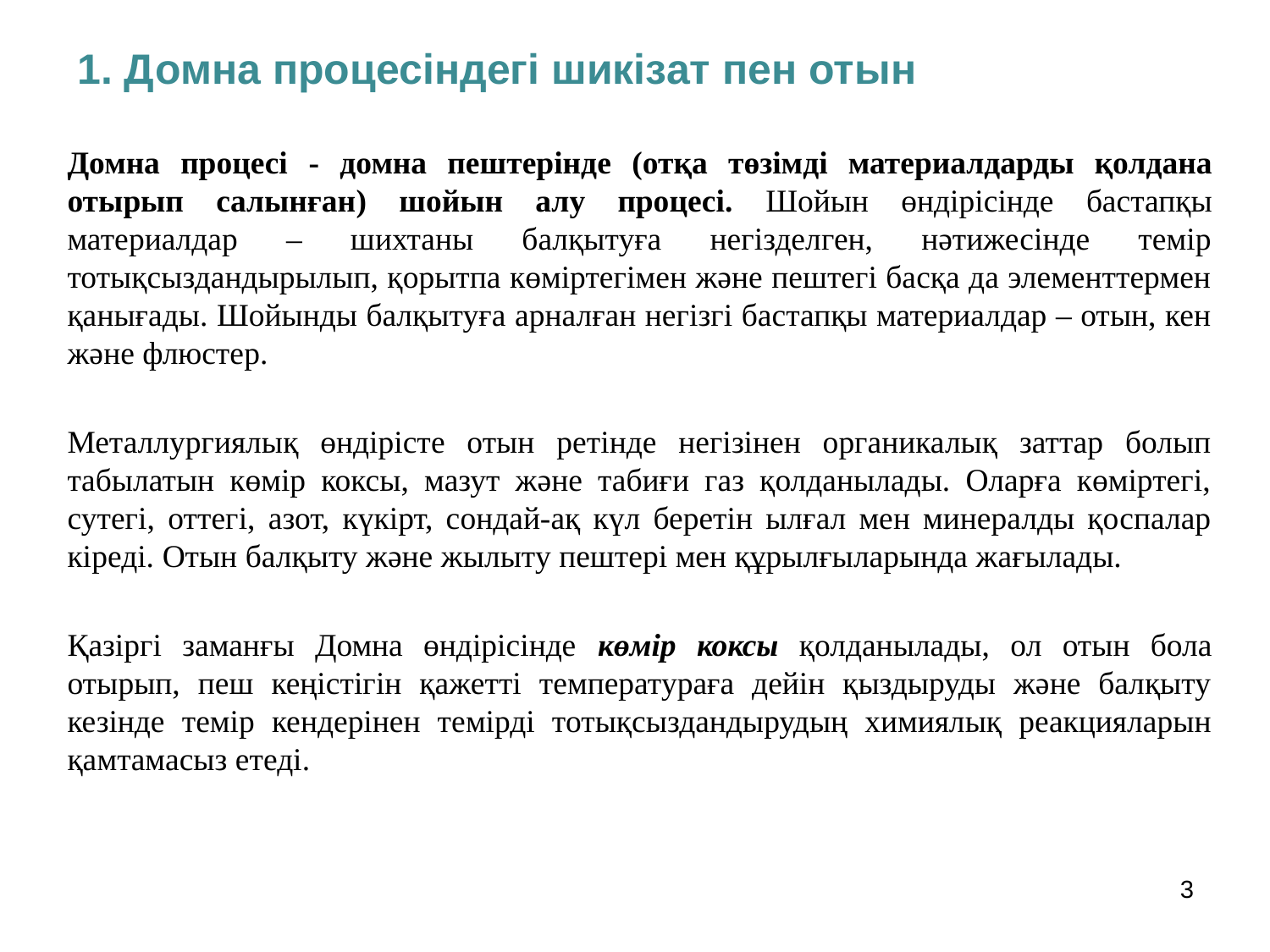

1. Домна процесіндегі шикізат пен отын
Домна процесі - домна пештерінде (отқа төзімді материалдарды қолдана отырып салынған) шойын алу процесі. Шойын өндірісінде бастапқы материалдар – шихтаны балқытуға негізделген, нәтижесінде темір тотықсыздандырылып, қорытпа көміртегімен және пештегі басқа да элементтермен қанығады. Шойынды балқытуға арналған негізгі бастапқы материалдар – отын, кен және флюстер.

Металлургиялық өндірісте отын ретінде негізінен органикалық заттар болып табылатын көмір коксы, мазут және табиғи газ қолданылады. Оларға көміртегі, сутегі, оттегі, азот, күкірт, сондай-ақ күл беретін ылғал мен минералды қоспалар кіреді. Отын балқыту және жылыту пештері мен құрылғыларында жағылады.

Қазіргі заманғы Домна өндірісінде көмір коксы қолданылады, ол отын бола отырып, пеш кеңістігін қажетті температураға дейін қыздыруды және балқыту кезінде темір кендерінен темірді тотықсыздандырудың химиялық реакцияларын қамтамасыз етеді.
3